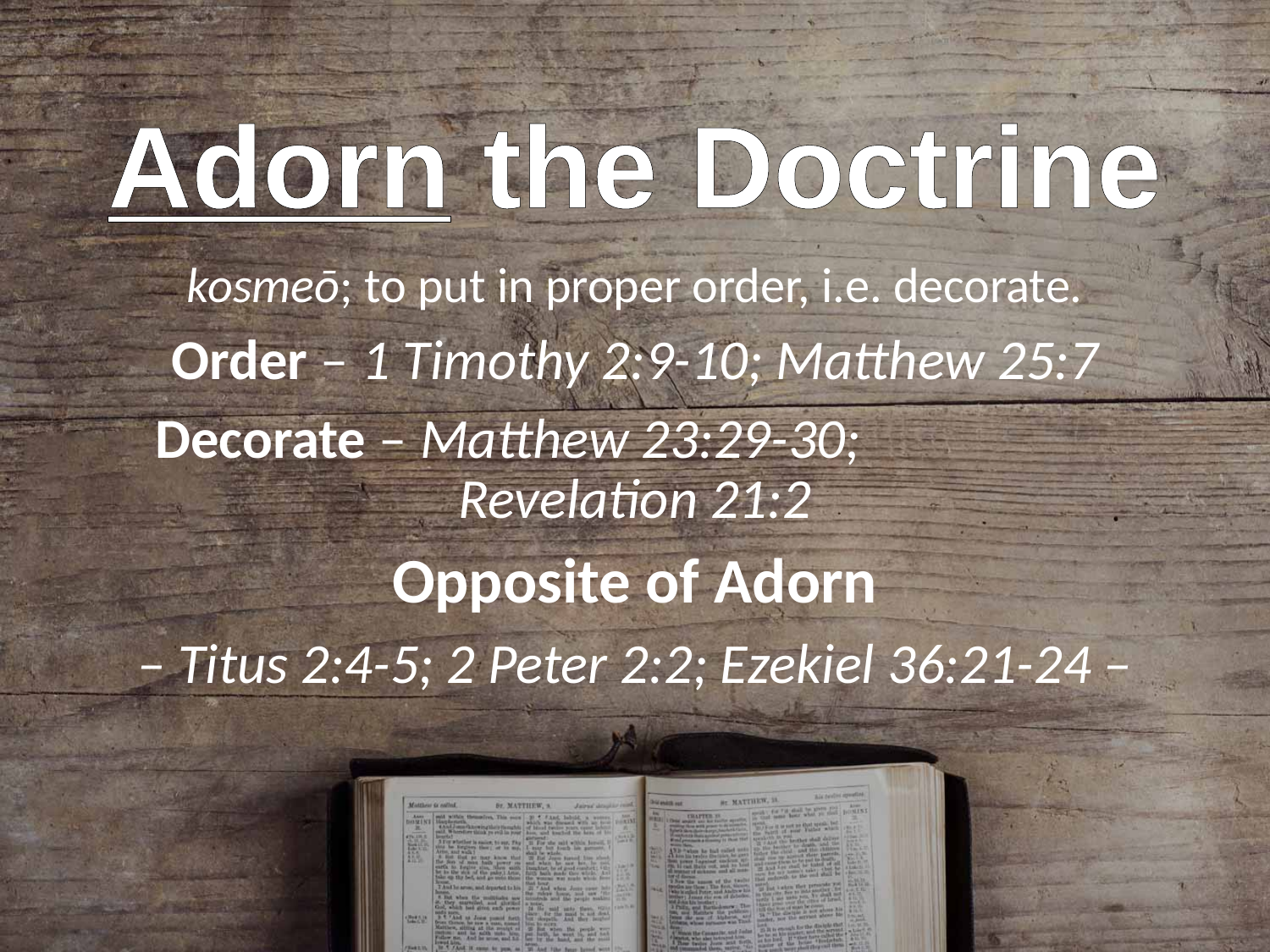

# Adorn the Doctrine
kosmeō; to put in proper order, i.e. decorate.
Order – 1 Timothy 2:9-10; Matthew 25:7
Decorate – Matthew 23:29-30;                     Revelation 21:2
Opposite of Adorn
– Titus 2:4-5; 2 Peter 2:2; Ezekiel 36:21-24 –